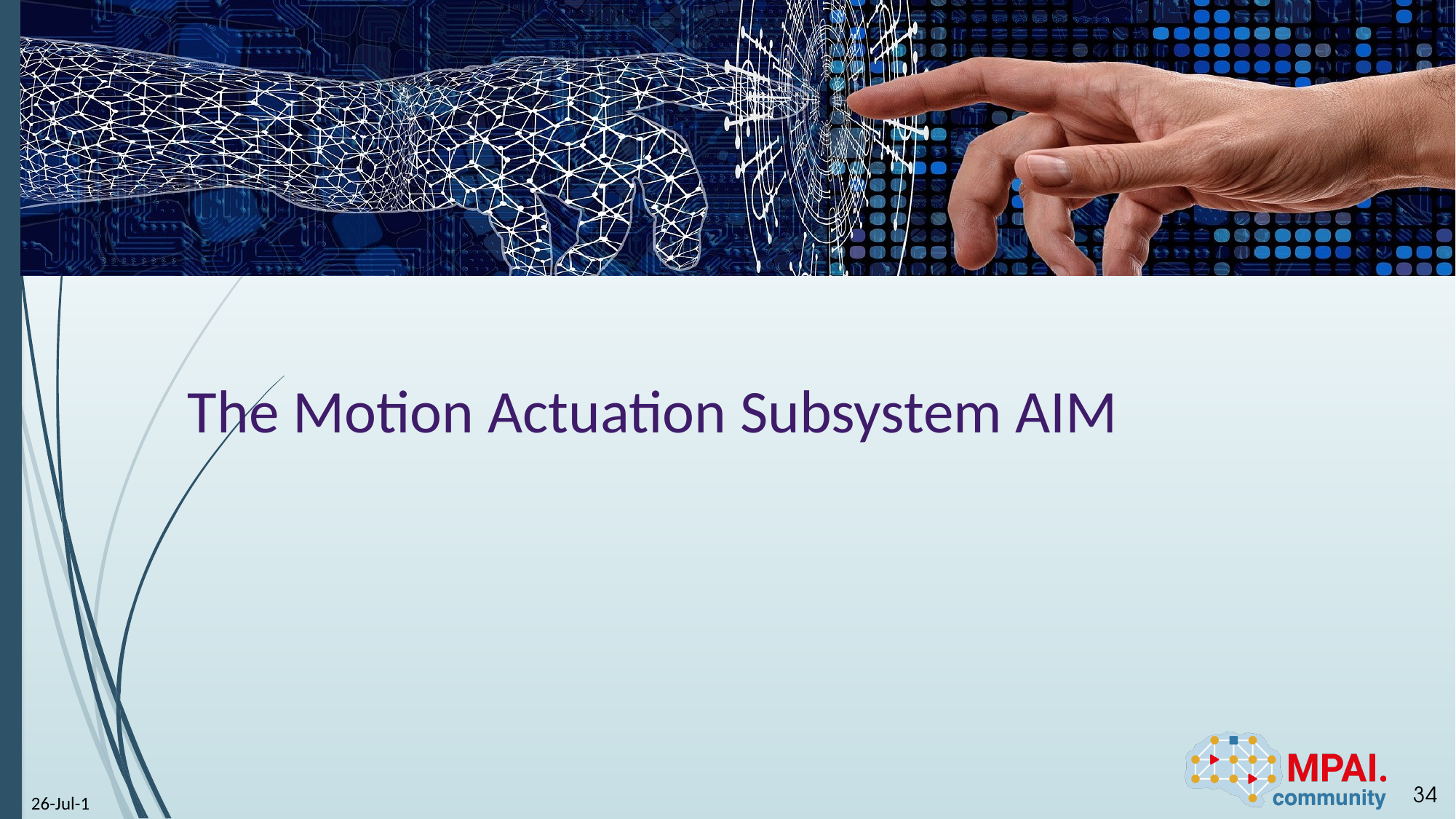

# The Motion Actuation Subsystem AIM

34
26-Jul-1